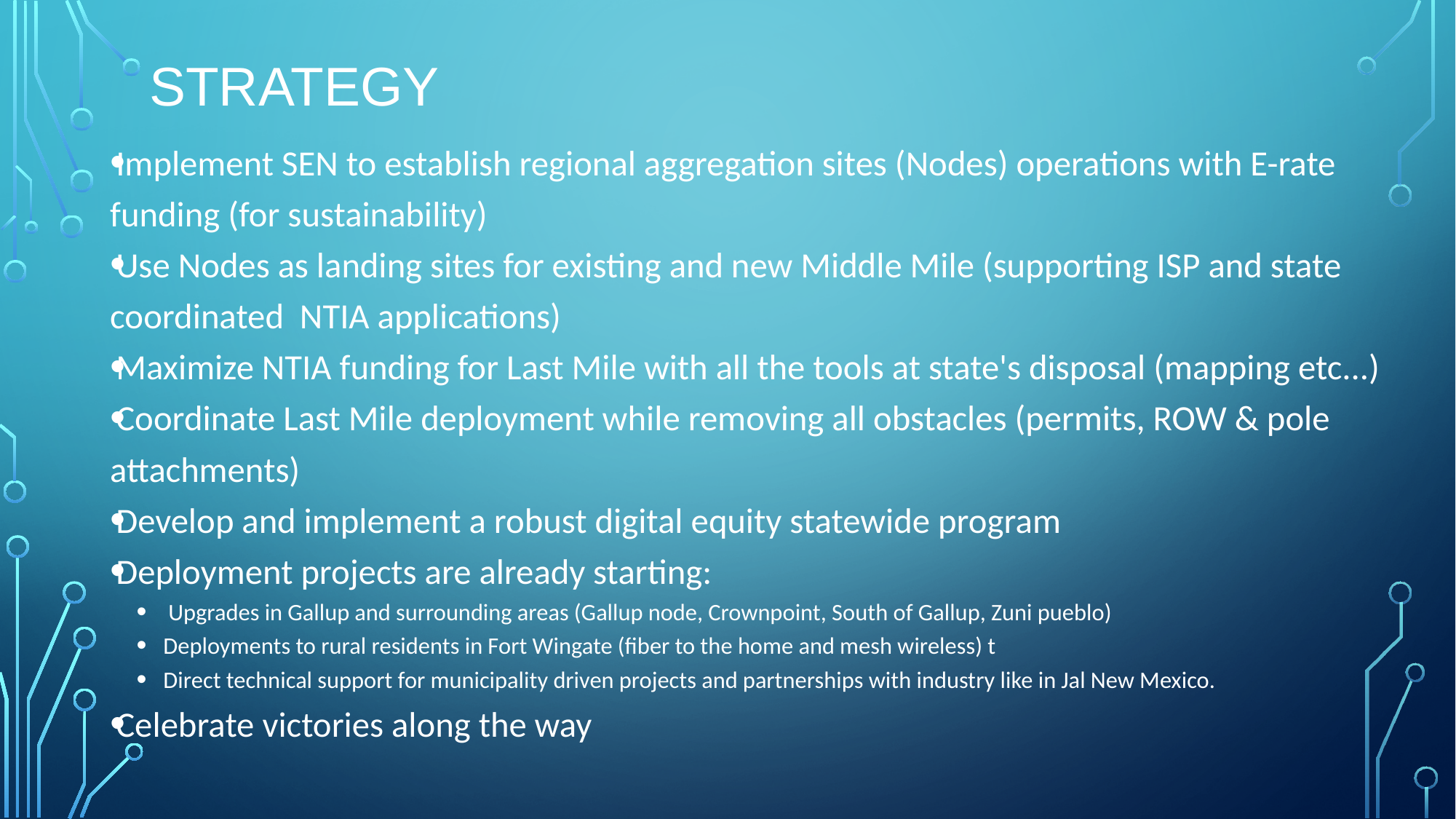

# Strategy
Implement SEN to establish regional aggregation sites (Nodes) operations with E-rate funding (for sustainability)
Use Nodes as landing sites for existing and new Middle Mile (supporting ISP and state coordinated  NTIA applications)
Maximize NTIA funding for Last Mile with all the tools at state's disposal (mapping etc...)
Coordinate Last Mile deployment while removing all obstacles (permits, ROW & pole attachments)
Develop and implement a robust digital equity statewide program
Deployment projects are already starting:
 Upgrades in Gallup and surrounding areas (Gallup node, Crownpoint, South of Gallup, Zuni pueblo)
Deployments to rural residents in Fort Wingate (fiber to the home and mesh wireless) t
Direct technical support for municipality driven projects and partnerships with industry like in Jal New Mexico.
Celebrate victories along the way